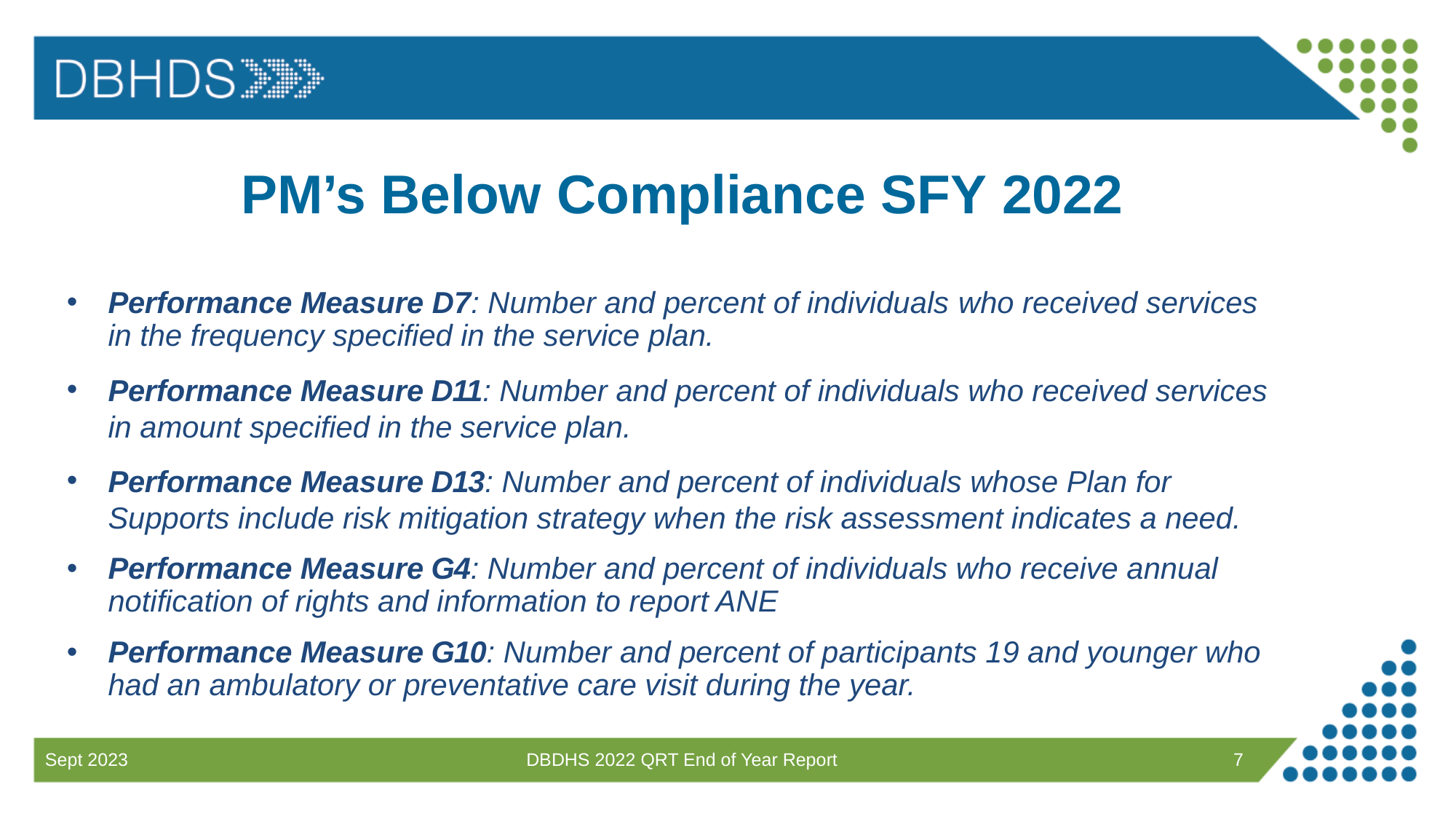

# PM’s Below Compliance SFY 2022
Performance Measure D7: Number and percent of individuals who received services in the frequency specified in the service plan.
Performance Measure D11: Number and percent of individuals who received services in amount specified in the service plan.
Performance Measure D13: Number and percent of individuals whose Plan for Supports include risk mitigation strategy when the risk assessment indicates a need.
Performance Measure G4: Number and percent of individuals who receive annual notification of rights and information to report ANE
Performance Measure G10: Number and percent of participants 19 and younger who had an ambulatory or preventative care visit during the year.

DBDHS 2022 QRT End of Year Report
7
Sept 2023